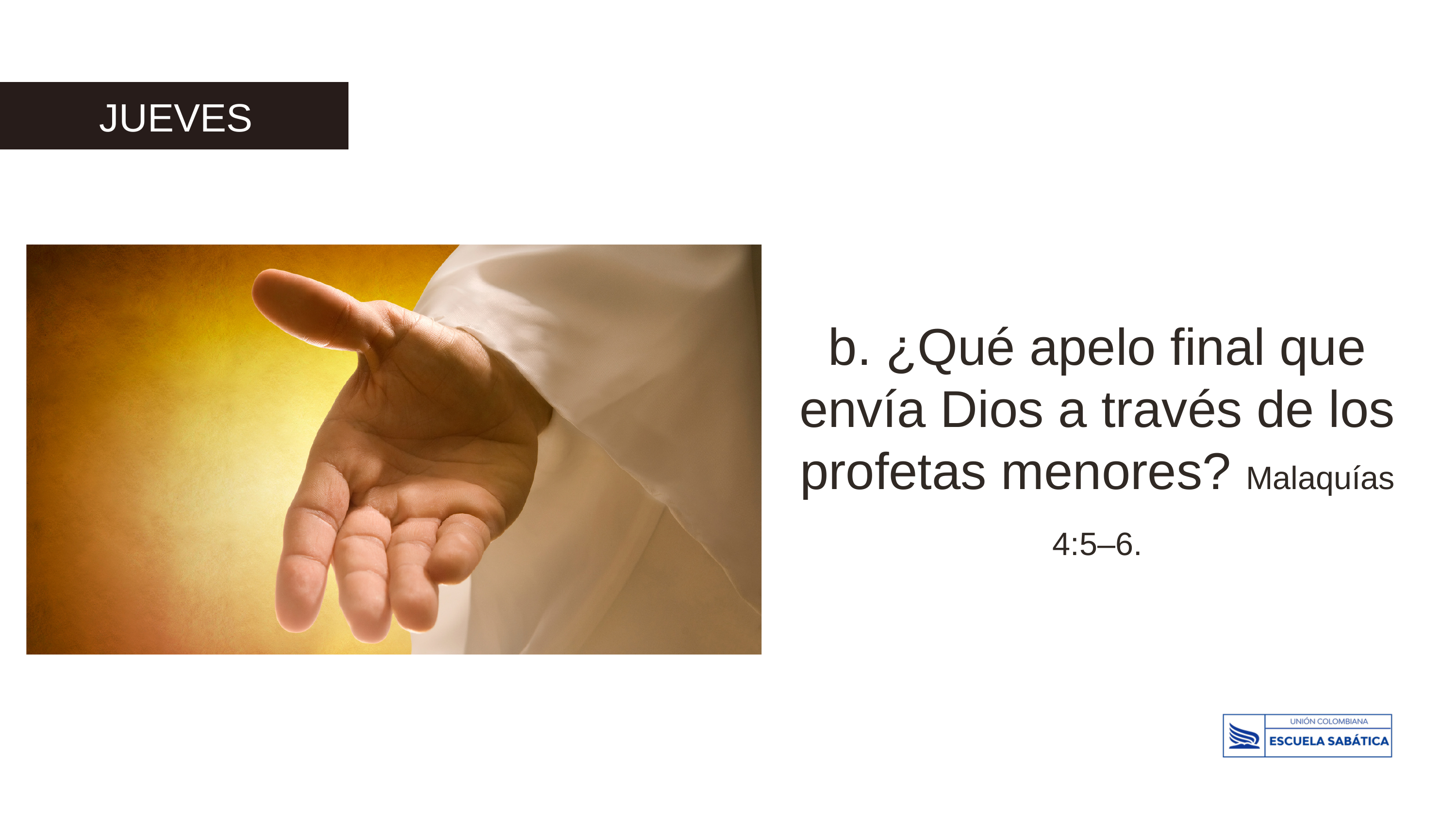

JUEVES

b. ¿Qué apelo final que envía Dios a través de los profetas menores? Malaquías 4:5–6.